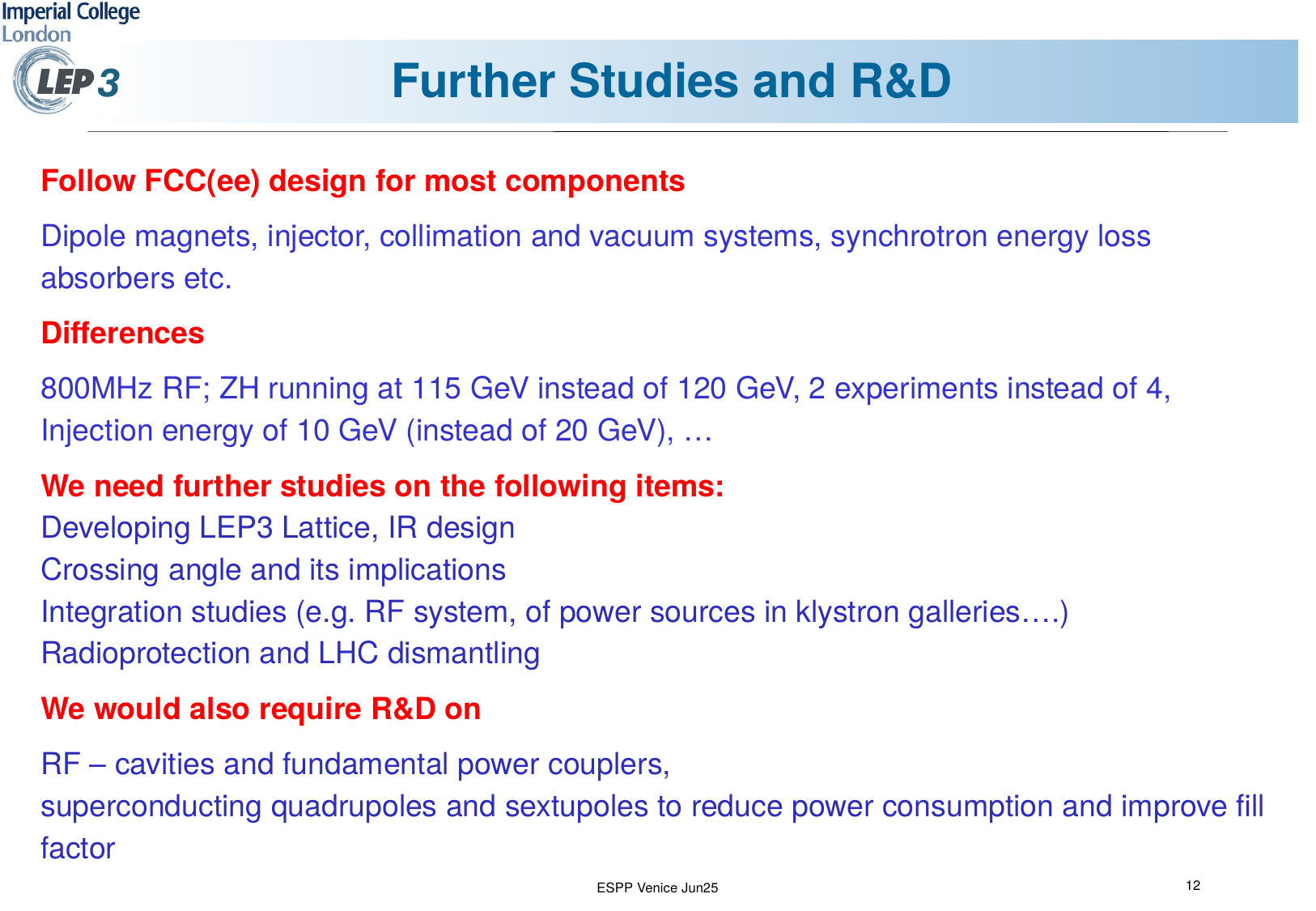

# Further Studies and R&D
Follow FCC(ee) design for most components
Dipole magnets, injector, collimation and vacuum systems, synchrotron energy loss absorbers etc.
Differences
800MHz RF; ZH running at 115 GeV instead of 120 GeV, 2 experiments instead of 4,
Injection energy of 10 GeV (instead of 20 GeV), …
We need further studies on the following items:
Developing LEP3 Lattice, IR design
Crossing angle and its implications
Integration studies (e.g. RF system, of power sources in klystron galleries….)
Radioprotection and LHC dismantling
We would also require R&D on
RF – cavities and fundamental power couplers,
superconducting quadrupoles and sextupoles to reduce power consumption and improve fill factor

12
ESPP Venice Jun25